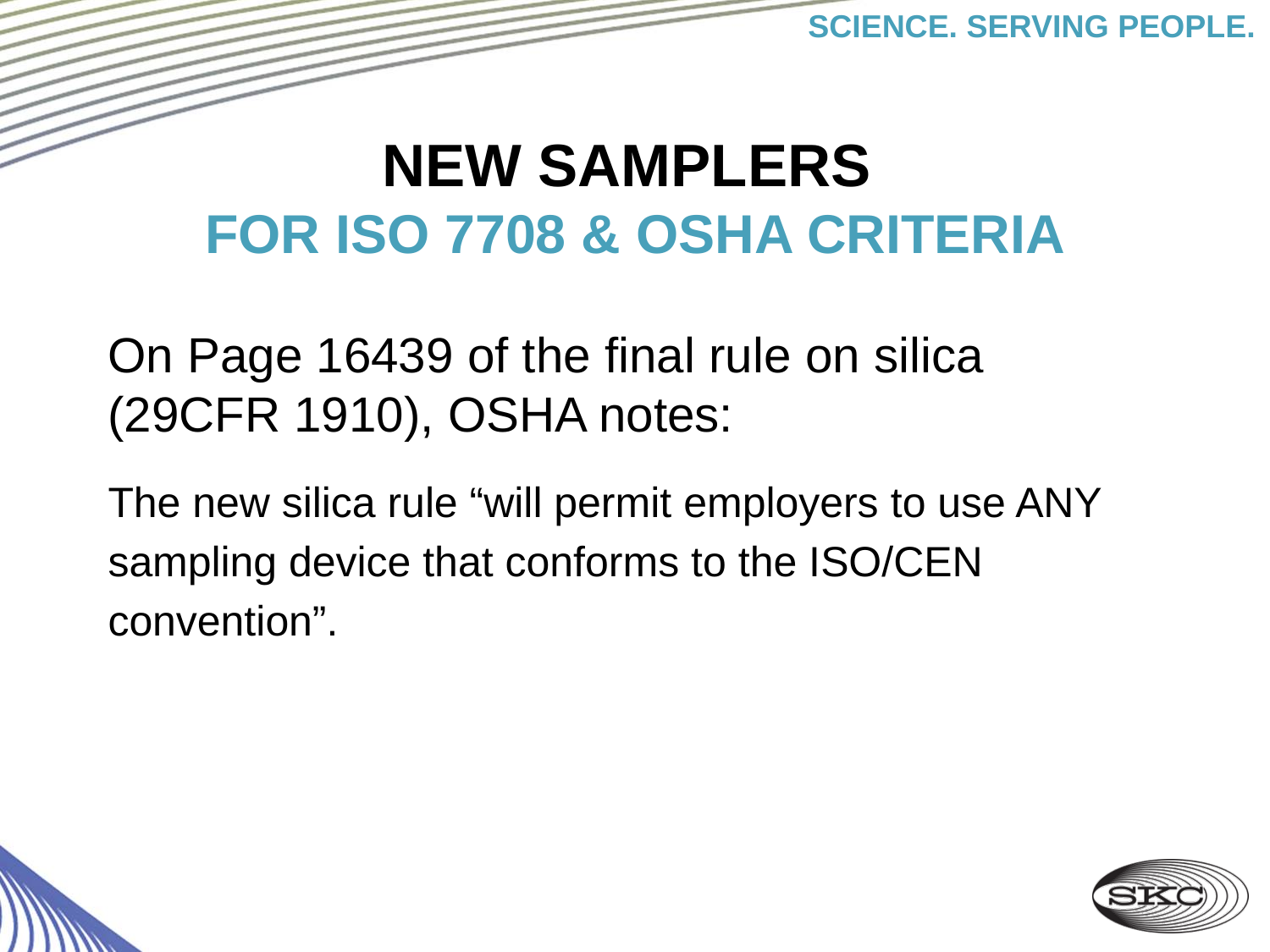

# NEW SAMPLERS FOR ISO 7708 & OSHA CRITERIA
On Page 16439 of the final rule on silica (29CFR 1910), OSHA notes:

The new silica rule “will permit employers to use ANY
sampling device that conforms to the ISO/CEN
convention”.